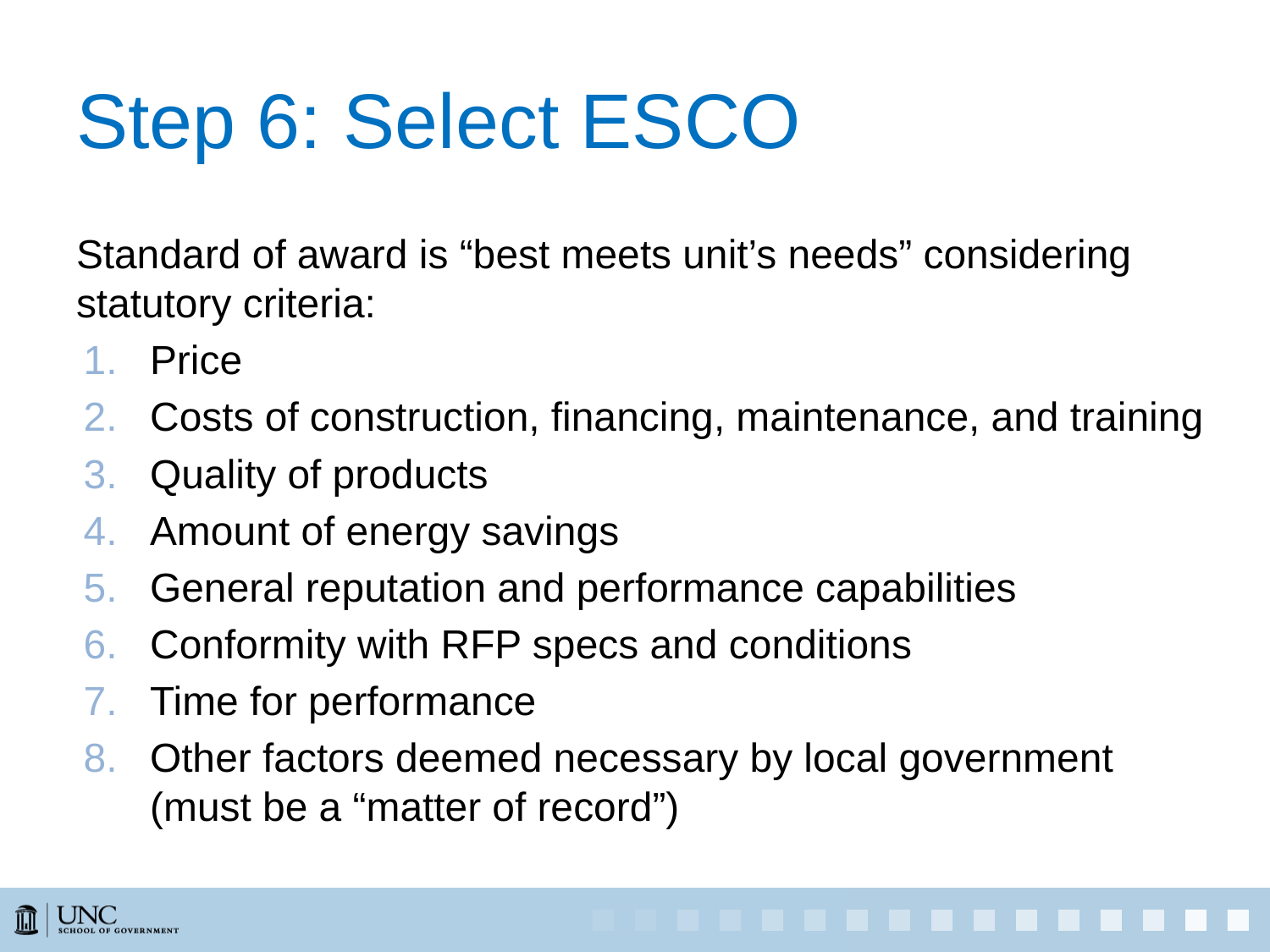

# Step 6: Select ESCO
Standard of award is “best meets unit’s needs” considering statutory criteria:
Price
Costs of construction, financing, maintenance, and training
Quality of products
Amount of energy savings
General reputation and performance capabilities
Conformity with RFP specs and conditions
Time for performance
Other factors deemed necessary by local government (must be a “matter of record”)